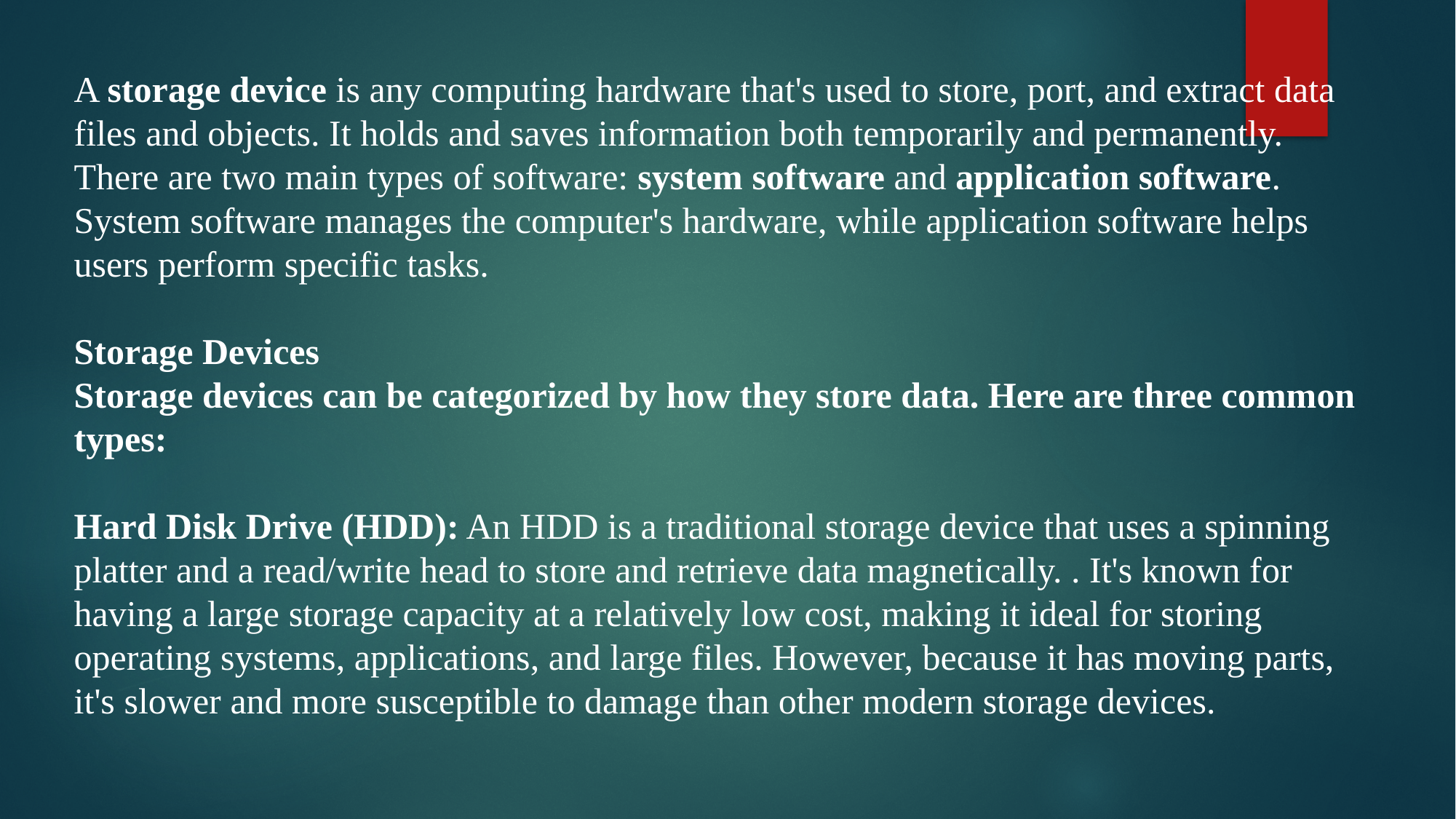

A storage device is any computing hardware that's used to store, port, and extract data files and objects. It holds and saves information both temporarily and permanently. There are two main types of software: system software and application software. System software manages the computer's hardware, while application software helps users perform specific tasks.

Storage Devices
Storage devices can be categorized by how they store data. Here are three common types:

Hard Disk Drive (HDD): An HDD is a traditional storage device that uses a spinning platter and a read/write head to store and retrieve data magnetically. . It's known for having a large storage capacity at a relatively low cost, making it ideal for storing operating systems, applications, and large files. However, because it has moving parts, it's slower and more susceptible to damage than other modern storage devices.